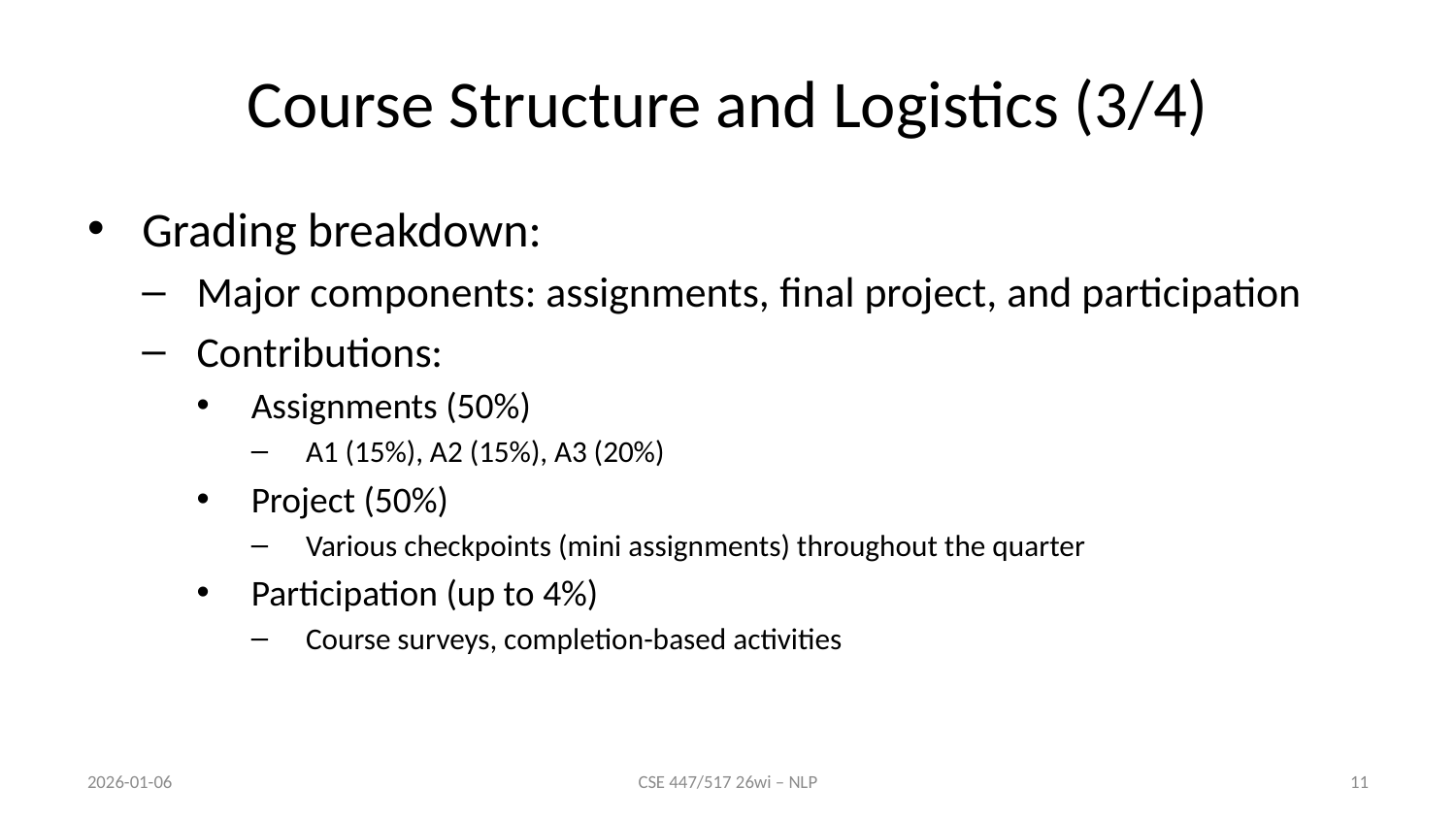

# Course Structure and Logistics (3/4)
Grading breakdown:
Major components: assignments, final project, and participation
Contributions:
Assignments (50%)
A1 (15%), A2 (15%), A3 (20%)
Project (50%)
Various checkpoints (mini assignments) throughout the quarter
Participation (up to 4%)
Course surveys, completion-based activities
2026-01-06
CSE 447/517 26wi – NLP
11